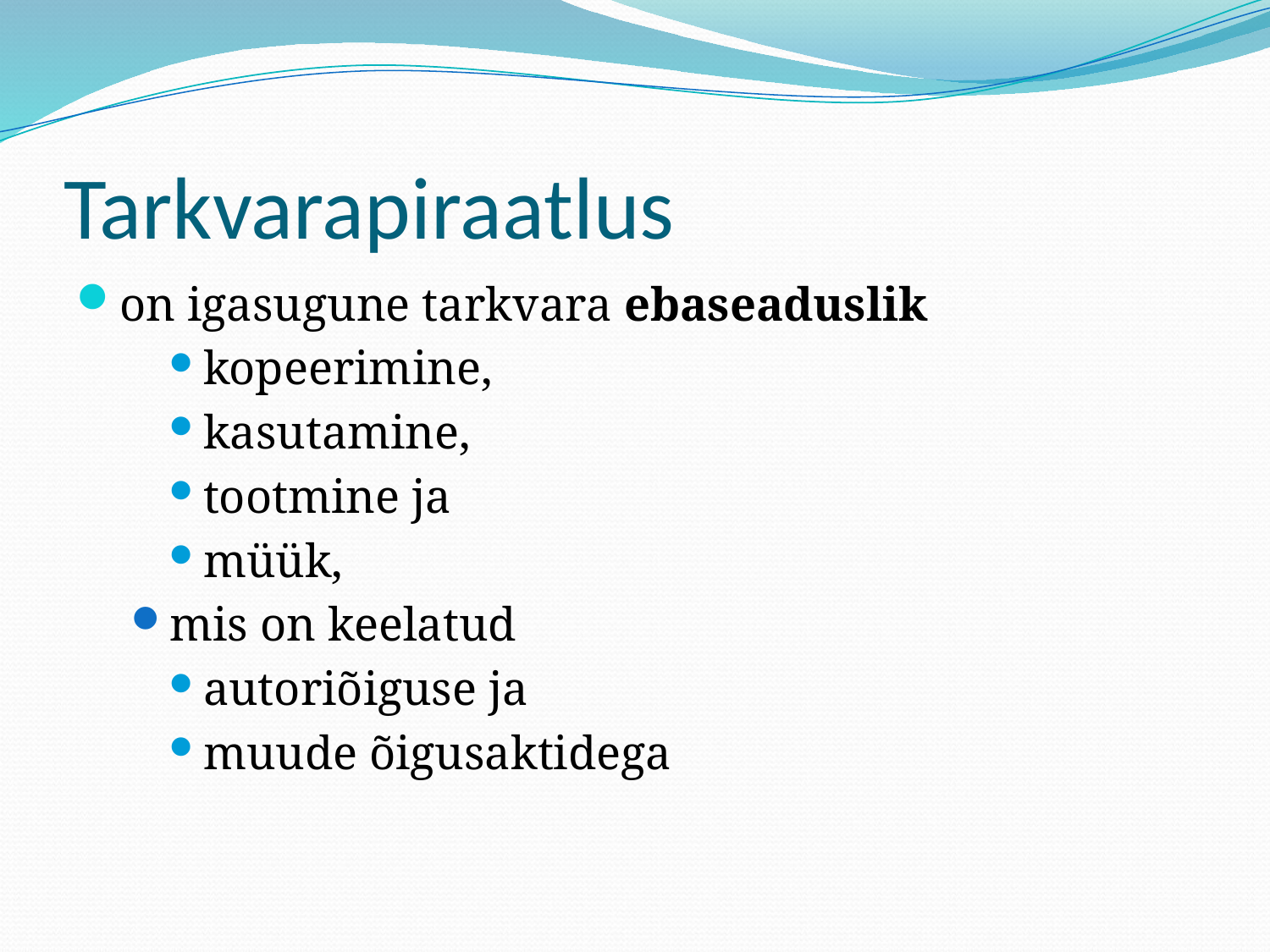

# Tarkvarapiraatlus
on igasugune tarkvara ebaseaduslik
kopeerimine,
kasutamine,
tootmine ja
müük,
mis on keelatud
autoriõiguse ja
muude õigusaktidega